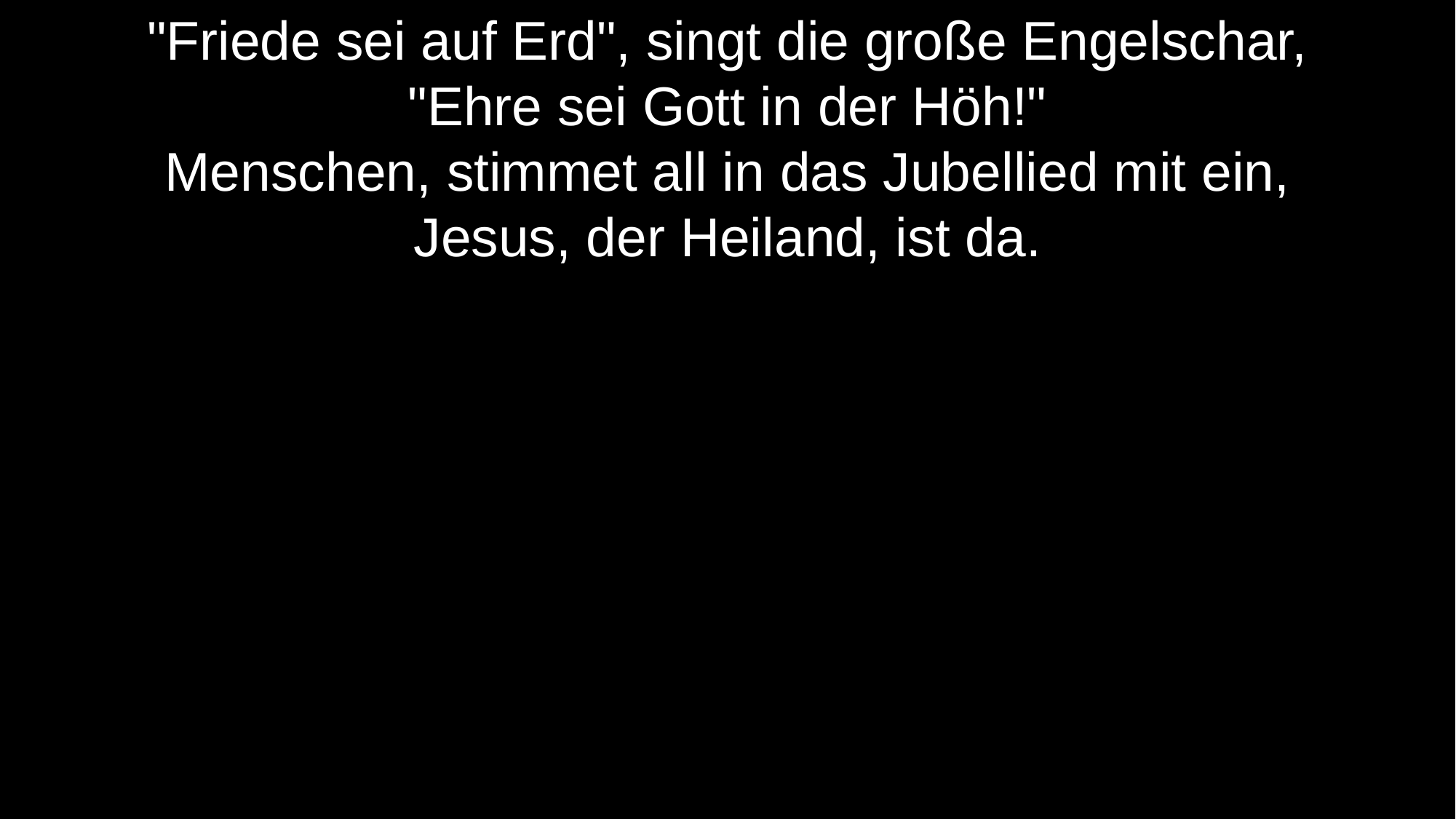

"Friede sei auf Erd", singt die große Engelschar,
"Ehre sei Gott in der Höh!"
Menschen, stimmet all in das Jubellied mit ein,
Jesus, der Heiland, ist da.